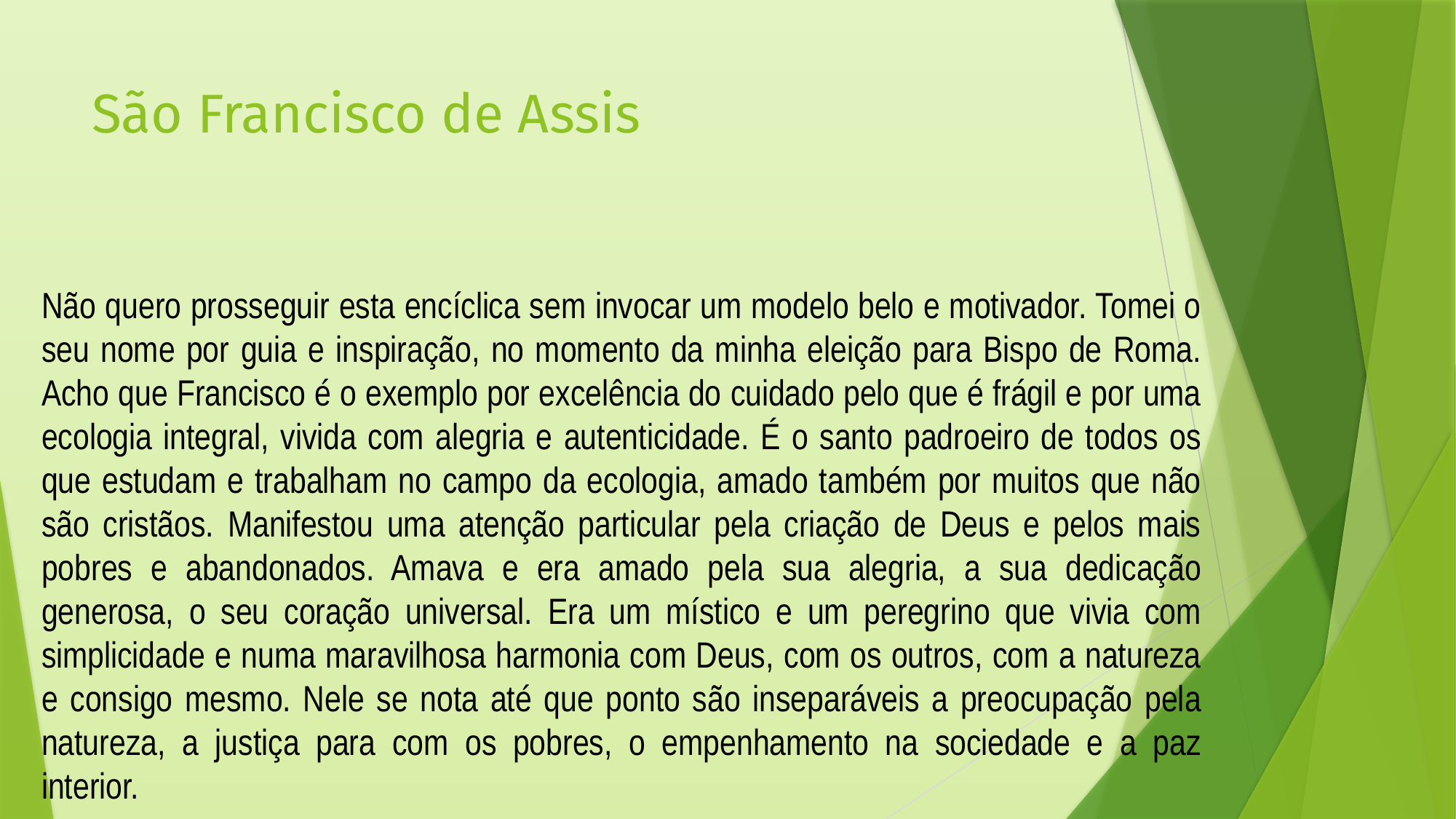

# São Francisco de Assis
Não quero prosseguir esta encíclica sem invocar um modelo belo e motivador. Tomei o seu nome por guia e inspiração, no momento da minha eleição para Bispo de Roma. Acho que Francisco é o exemplo por excelência do cuidado pelo que é frágil e por uma ecologia integral, vivida com alegria e autenticidade. É o santo padroeiro de todos os que estudam e trabalham no campo da ecologia, amado também por muitos que não são cristãos. Manifestou uma atenção particular pela criação de Deus e pelos mais pobres e abandonados. Amava e era amado pela sua alegria, a sua dedicação generosa, o seu coração universal. Era um místico e um peregrino que vivia com simplicidade e numa maravilhosa harmonia com Deus, com os outros, com a natureza e consigo mesmo. Nele se nota até que ponto são inseparáveis a preocupação pela natureza, a justiça para com os pobres, o empenhamento na sociedade e a paz interior.